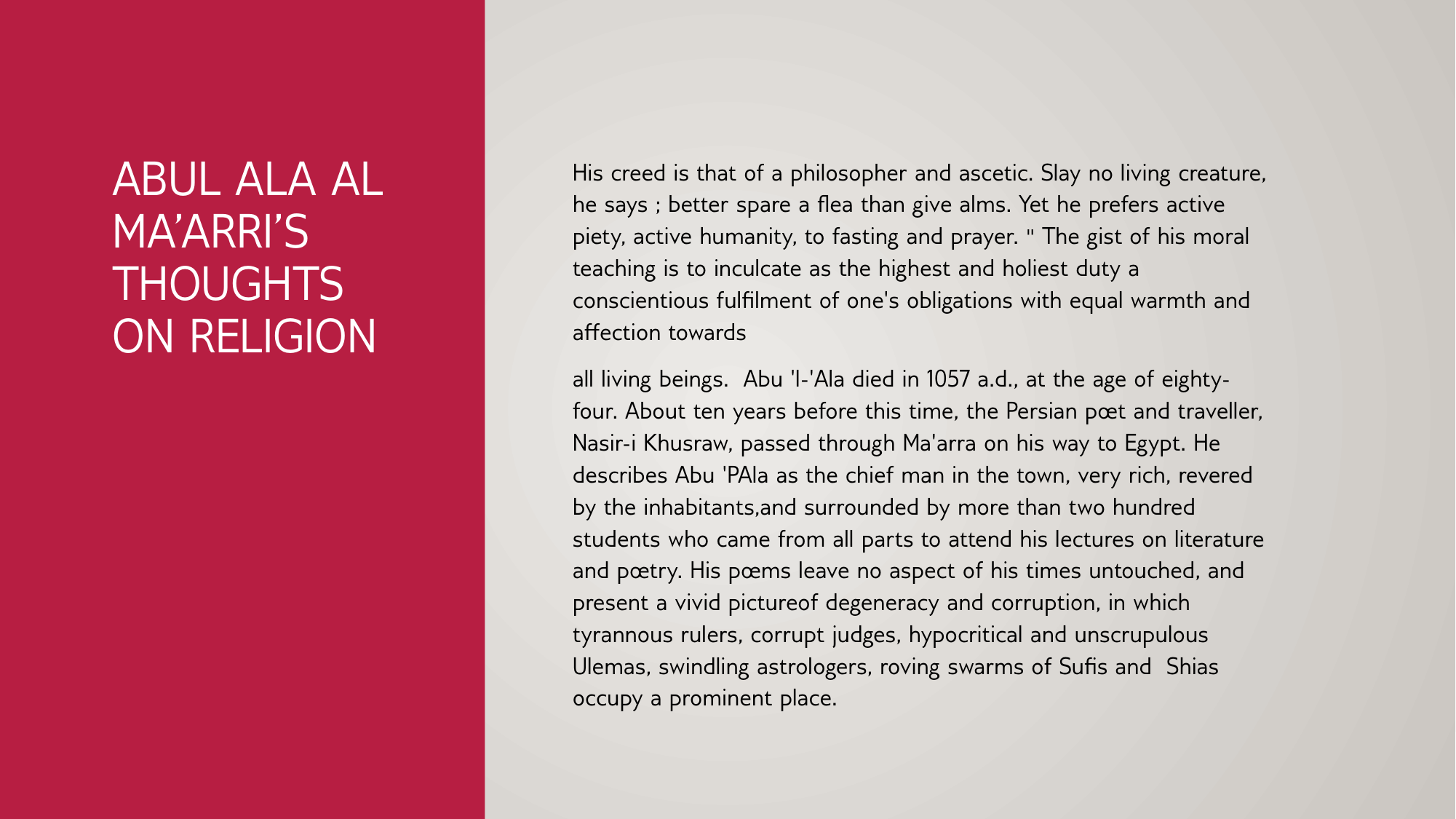

# Abul ala al ma’arri’s Thoughts on religion
His creed is that of a philosopher and ascetic. Slay no living creature, he says ; better spare a flea than give alms. Yet he prefers active piety, active humanity, to fasting and prayer. " The gist of his moral teaching is to inculcate as the highest and holiest duty a conscientious fulfilment of one's obligations with equal warmth and affection towards
all living beings.  Abu 'l-'Ala died in 1057 a.d., at the age of eighty-four. About ten years before this time, the Persian poet and traveller, Nasir-i Khusraw, passed through Ma'arra on his way to Egypt. He describes Abu 'PAla as the chief man in the town, very rich, revered by the inhabitants,and surrounded by more than two hundred students who came from all parts to attend his lectures on literature and poetry. His poems leave no aspect of his times untouched, and present a vivid pictureof degeneracy and corruption, in which tyrannous rulers, corrupt judges, hypocritical and unscrupulous Ulemas, swindling astrologers, roving swarms of Sufis and  Shias occupy a prominent place.